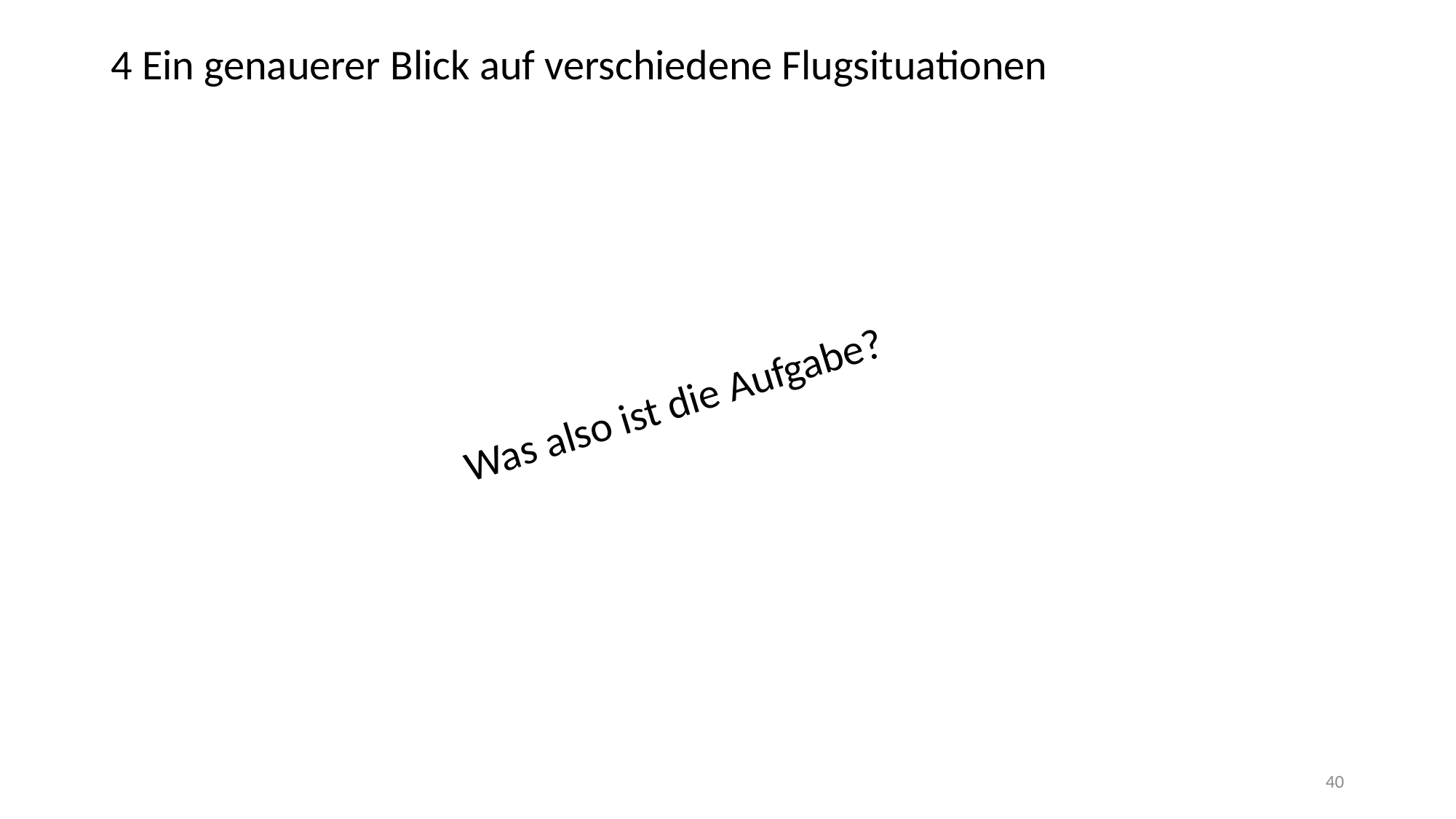

# 4 Ein genauerer Blick auf verschiedene Flugsituationen
Was also ist die Aufgabe?
40